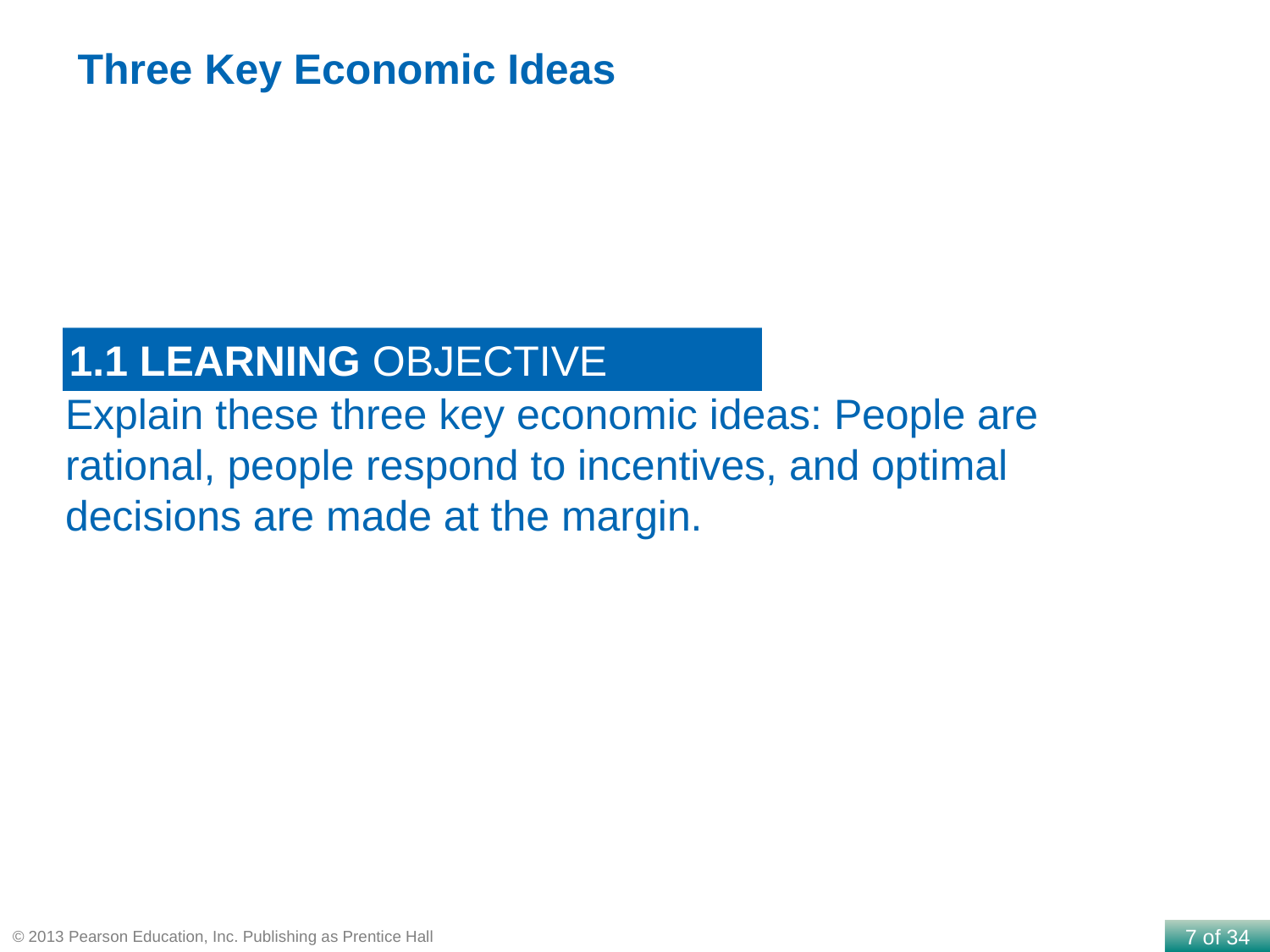

Three Key Economic Ideas
1.1 LEARNING OBJECTIVE
Explain these three key economic ideas: People are rational, people respond to incentives, and optimal decisions are made at the margin.